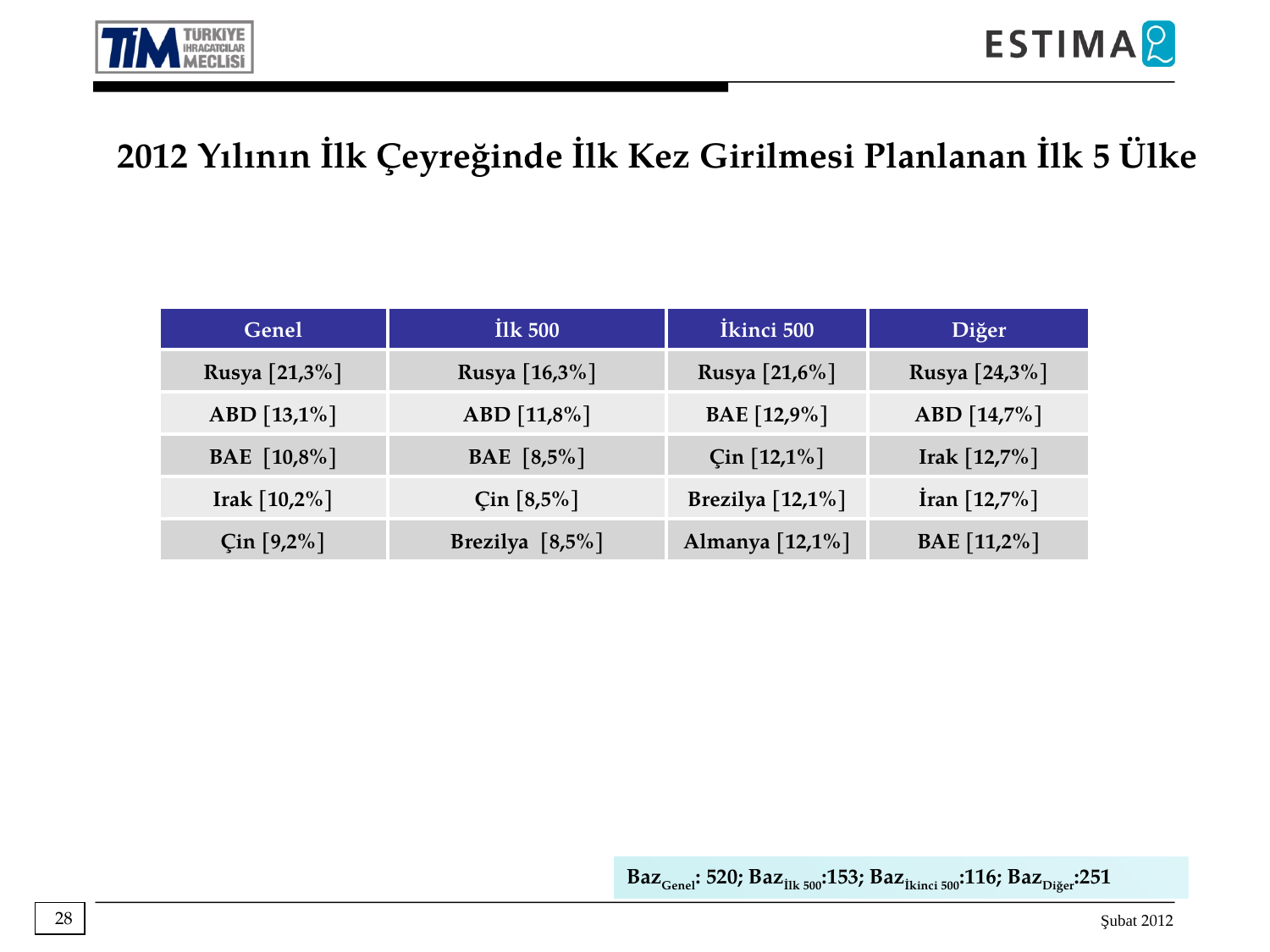

2012 Yılının İlk Çeyreğinde İlk Kez Girilmesi Planlanan İlk 5 Ülke
| Genel | İlk 500 | İkinci 500 | Diğer |
| --- | --- | --- | --- |
| Rusya [21,3%] | Rusya [16,3%] | Rusya [21,6%] | Rusya [24,3%] |
| ABD [13,1%] | ABD [11,8%] | BAE [12,9%] | ABD [14,7%] |
| BAE [10,8%] | BAE [8,5%] | Çin [12,1%] | Irak [12,7%] |
| Irak [10,2%] | Çin [8,5%] | Brezilya [12,1%] | İran [12,7%] |
| Çin [9,2%] | Brezilya [8,5%] | Almanya [12,1%] | BAE [11,2%] |
BazGenel: 520; Bazİlk 500:153; Bazİkinci 500:116; BazDiğer:251